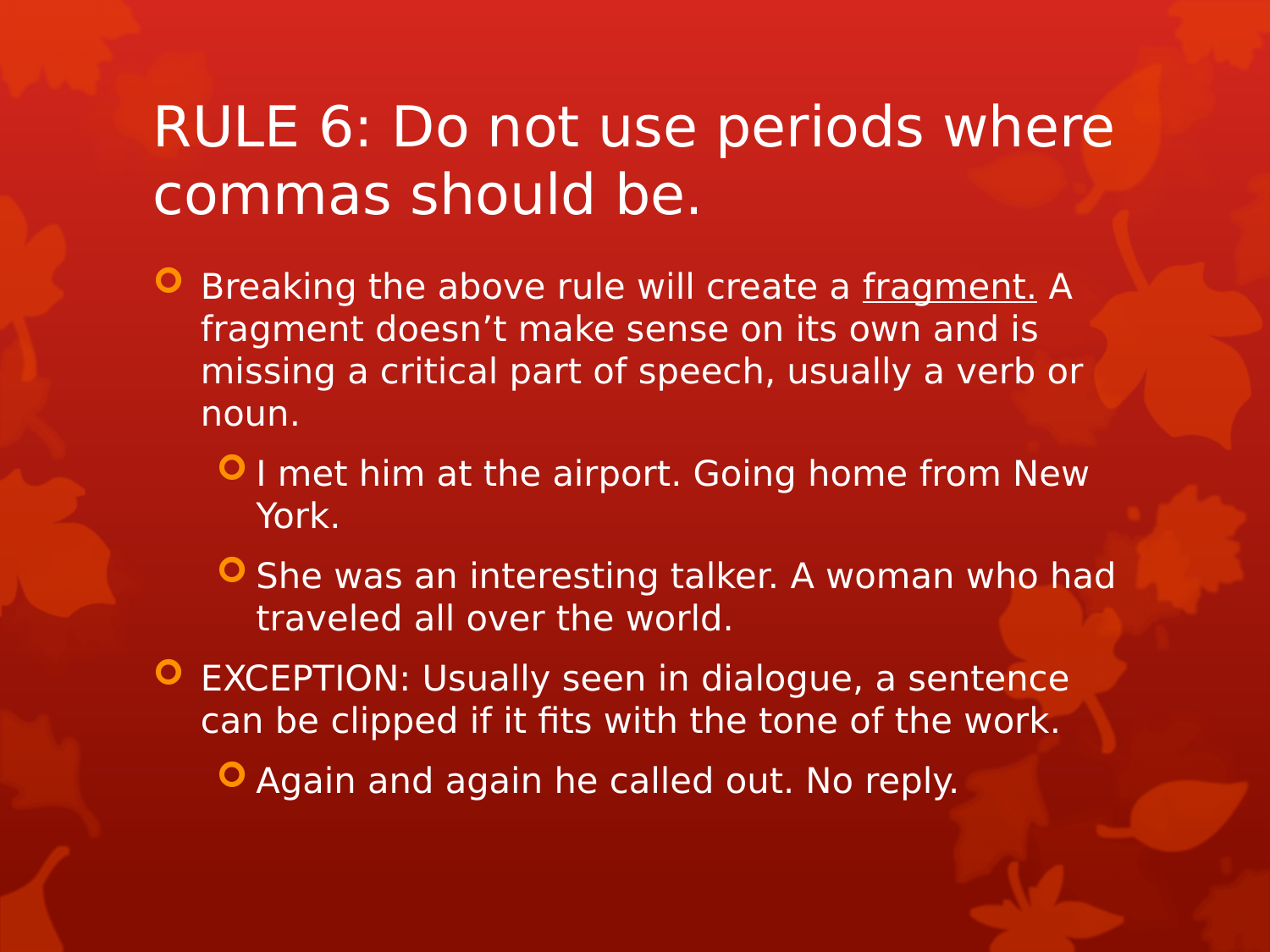

# RULE 6: Do not use periods where commas should be.
Breaking the above rule will create a fragment. A fragment doesn’t make sense on its own and is missing a critical part of speech, usually a verb or noun.
I met him at the airport. Going home from New York.
She was an interesting talker. A woman who had traveled all over the world.
EXCEPTION: Usually seen in dialogue, a sentence can be clipped if it fits with the tone of the work.
Again and again he called out. No reply.